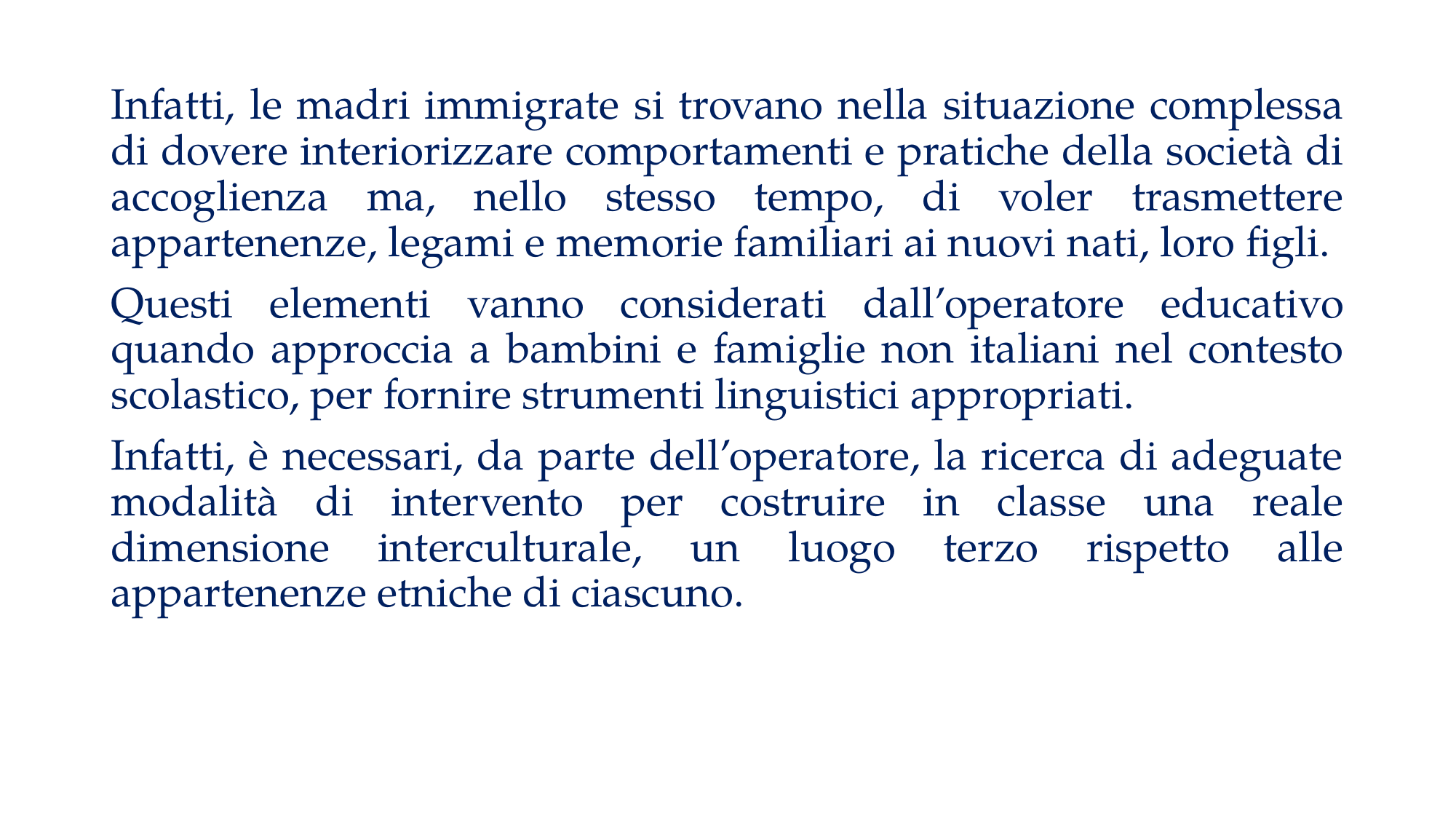

Infatti, le madri immigrate si trovano nella situazione complessa di dovere interiorizzare comportamenti e pratiche della società di accoglienza ma, nello stesso tempo, di voler trasmettere appartenenze, legami e memorie familiari ai nuovi nati, loro figli.
Questi elementi vanno considerati dall’operatore educativo quando approccia a bambini e famiglie non italiani nel contesto scolastico, per fornire strumenti linguistici appropriati.
Infatti, è necessari, da parte dell’operatore, la ricerca di adeguate modalità di intervento per costruire in classe una reale dimensione interculturale, un luogo terzo rispetto alle appartenenze etniche di ciascuno.